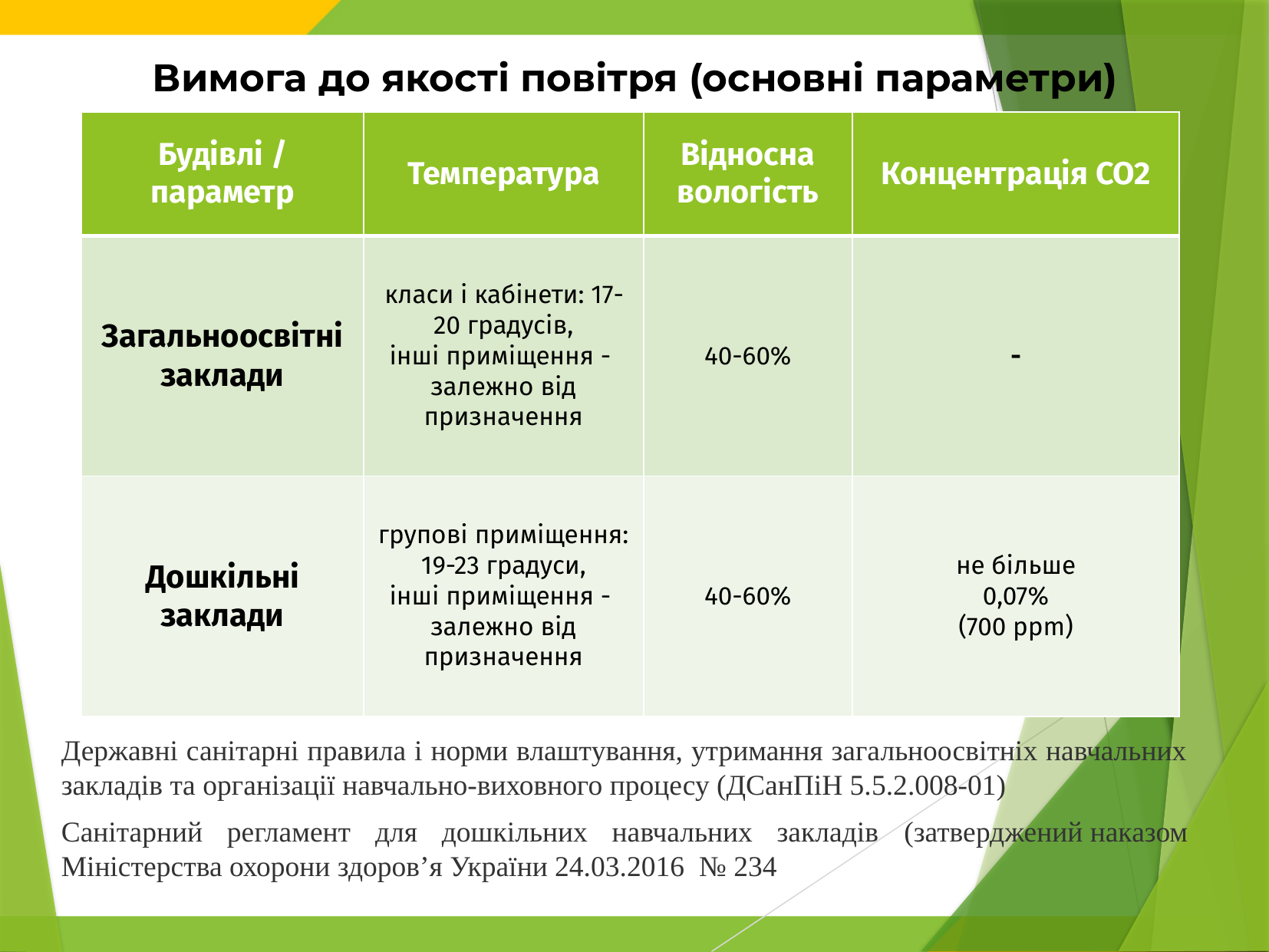

Вимога до якості повітря (основні параметри)
| Будівлі / параметр | Температура | Відносна вологість | Концентрація СО2 |
| --- | --- | --- | --- |
| Загальноосвітні заклади | класи і кабінети: 17-20 градусів, інші приміщення - залежно від призначення | 40-60% | - |
| Дошкільні заклади | групові приміщення: 19-23 градуси, інші приміщення - залежно від призначення | 40-60% | не більше 0,07% (700 ppm) |
Державні санітарні правила і норми влаштування, утримання загальноосвітніх навчальних закладів та організації навчально-виховного процесу (ДСанПіН 5.5.2.008-01)
Санітарний регламент для дошкільних навчальних закладів (затверджений наказом Міністерства охорони здоров’я України 24.03.2016  № 234